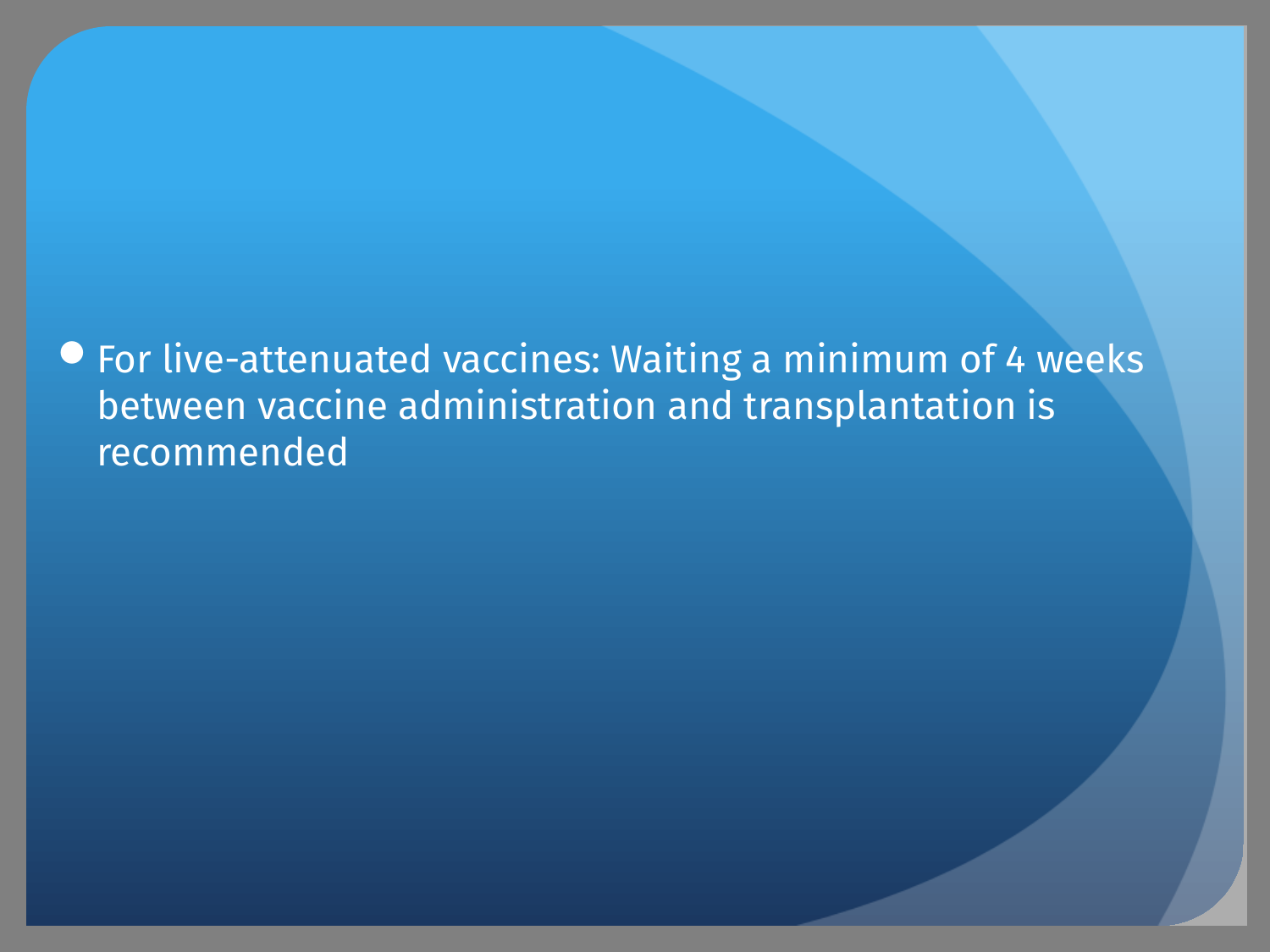

#
For live-attenuated vaccines: Waiting a minimum of 4 weeks between vaccine administration and transplantation is recommended